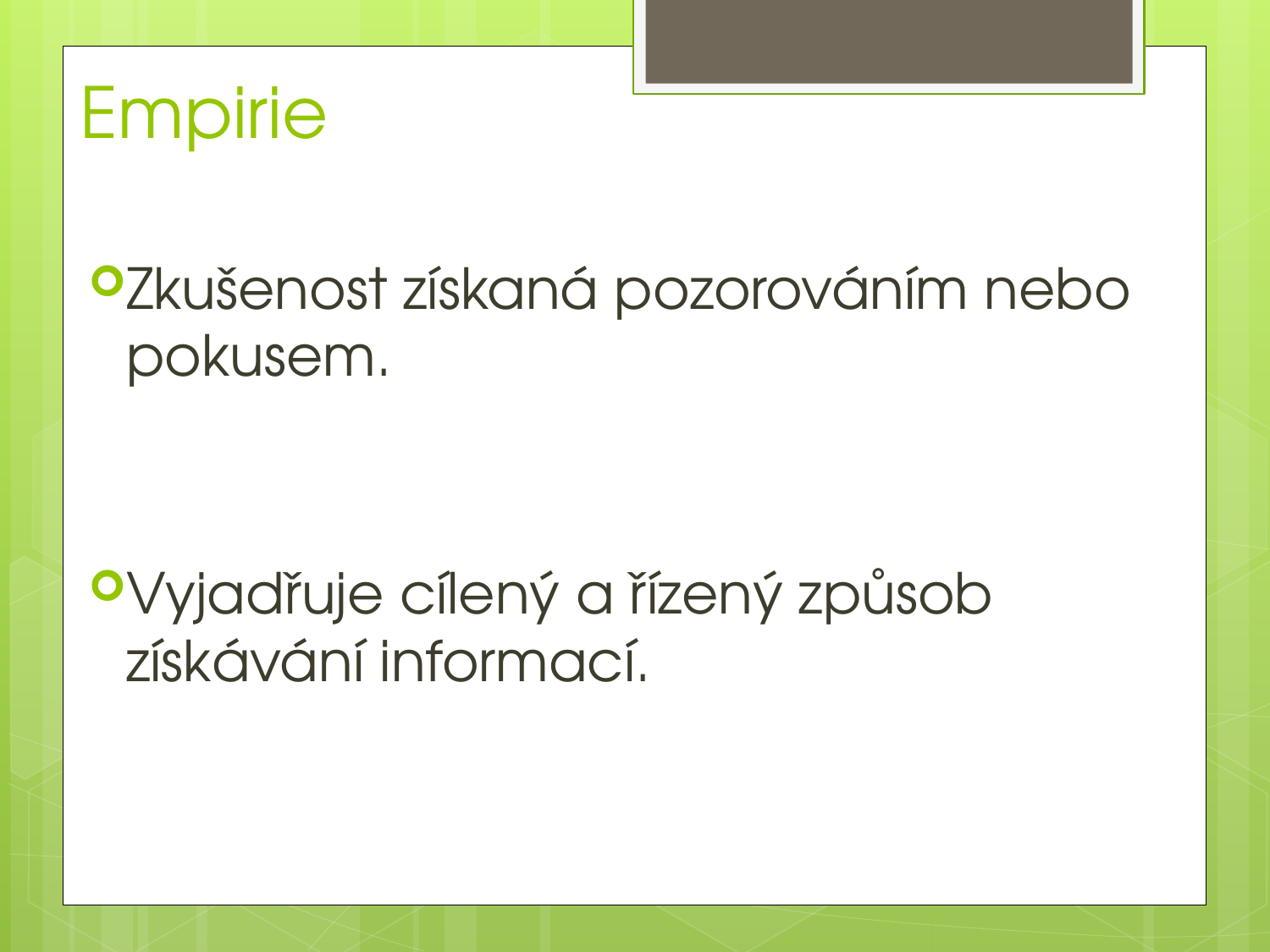

# Empirie
Zkušenost získaná pozorováním nebo pokusem.

Vyjadřuje cílený a řízený způsob získávání informací.